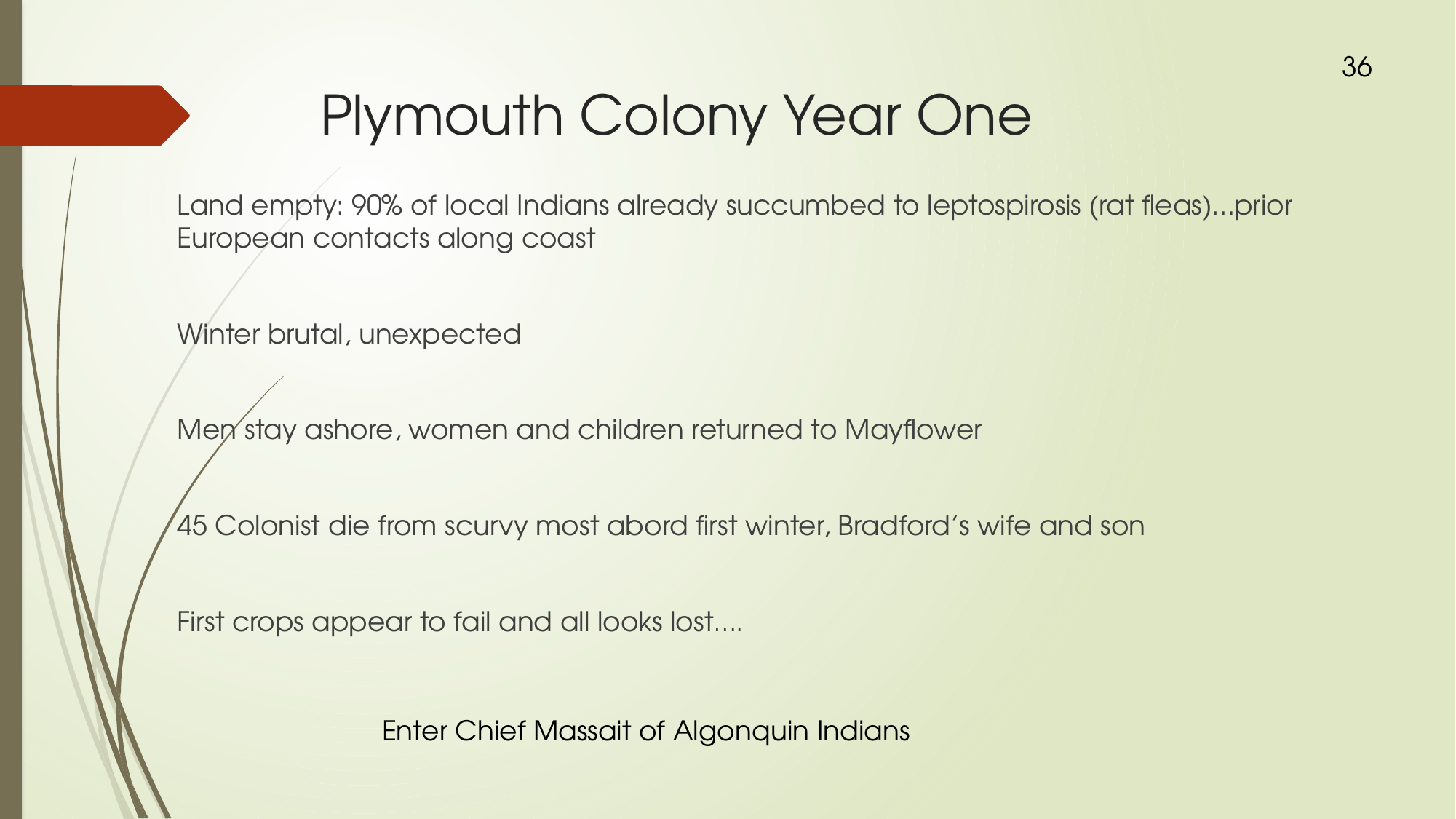

36
# Plymouth Colony Year One
Land empty: 90% of local Indians already succumbed to leptospirosis (rat fleas)…prior European contacts along coast

Winter brutal, unexpected

Men stay ashore, women and children returned to Mayflower

45 Colonist die from scurvy most abord first winter, Bradford’s wife and son

First crops appear to fail and all looks lost….

Enter Chief Massait of Algonquin Indians